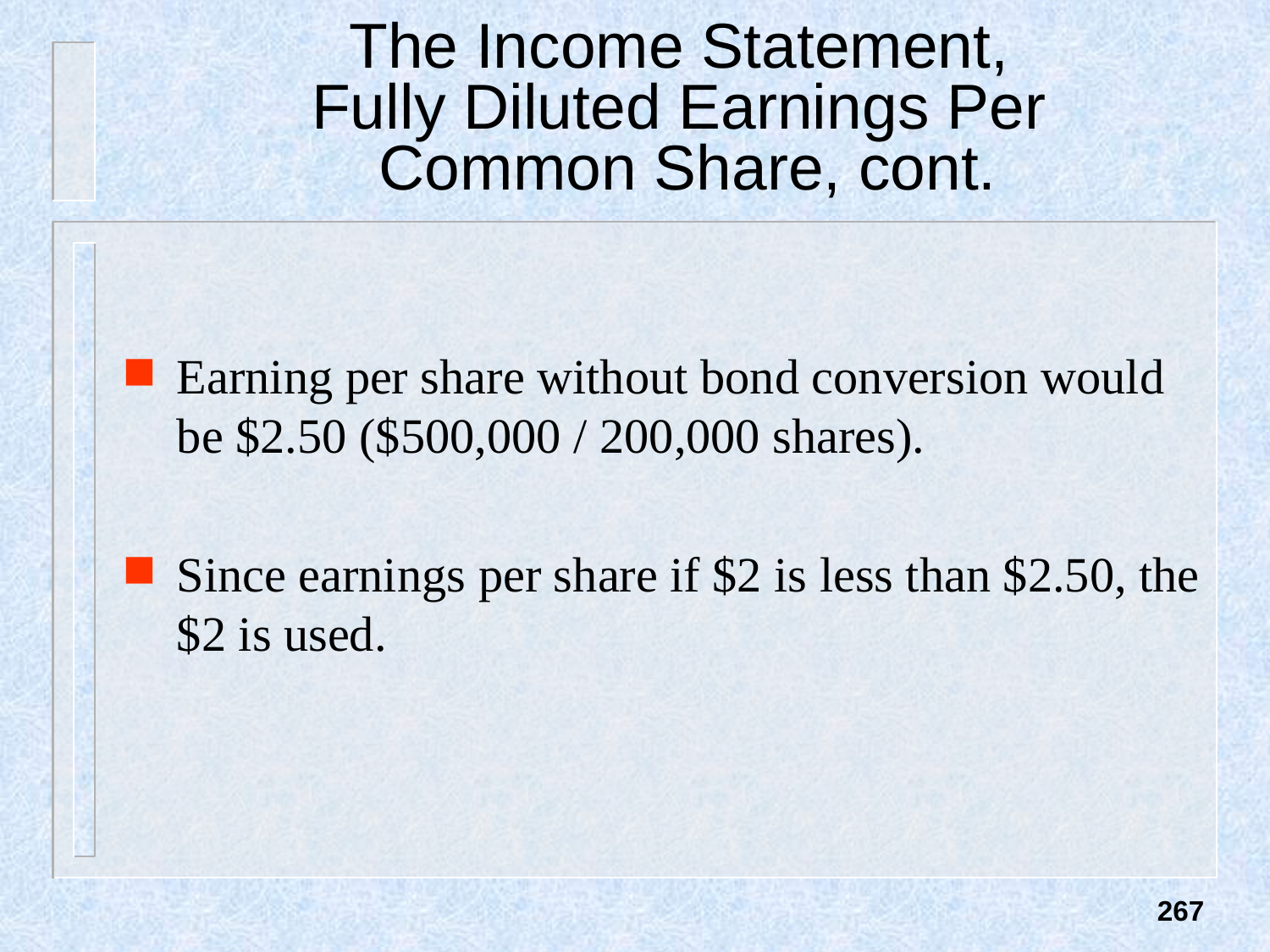

# The Income Statement, Fully Diluted Earnings Per Common Share, cont.
Earning per share without bond conversion would be $2.50 ($500,000 / 200,000 shares).

Since earnings per share if $2 is less than $2.50, the $2 is used.
267